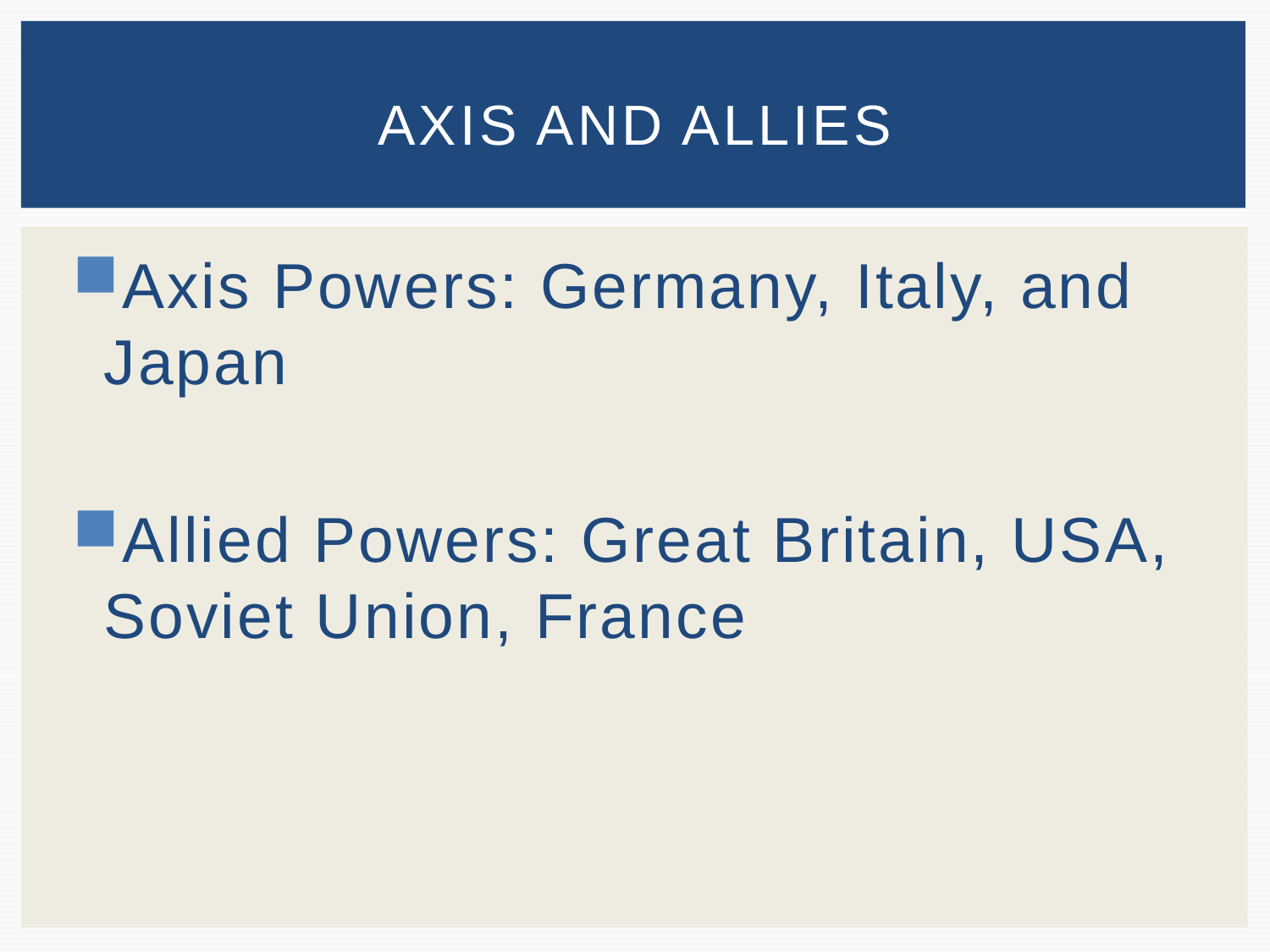

# Axis and Allies
Axis Powers: Germany, Italy, and Japan

Allied Powers: Great Britain, USA, Soviet Union, France